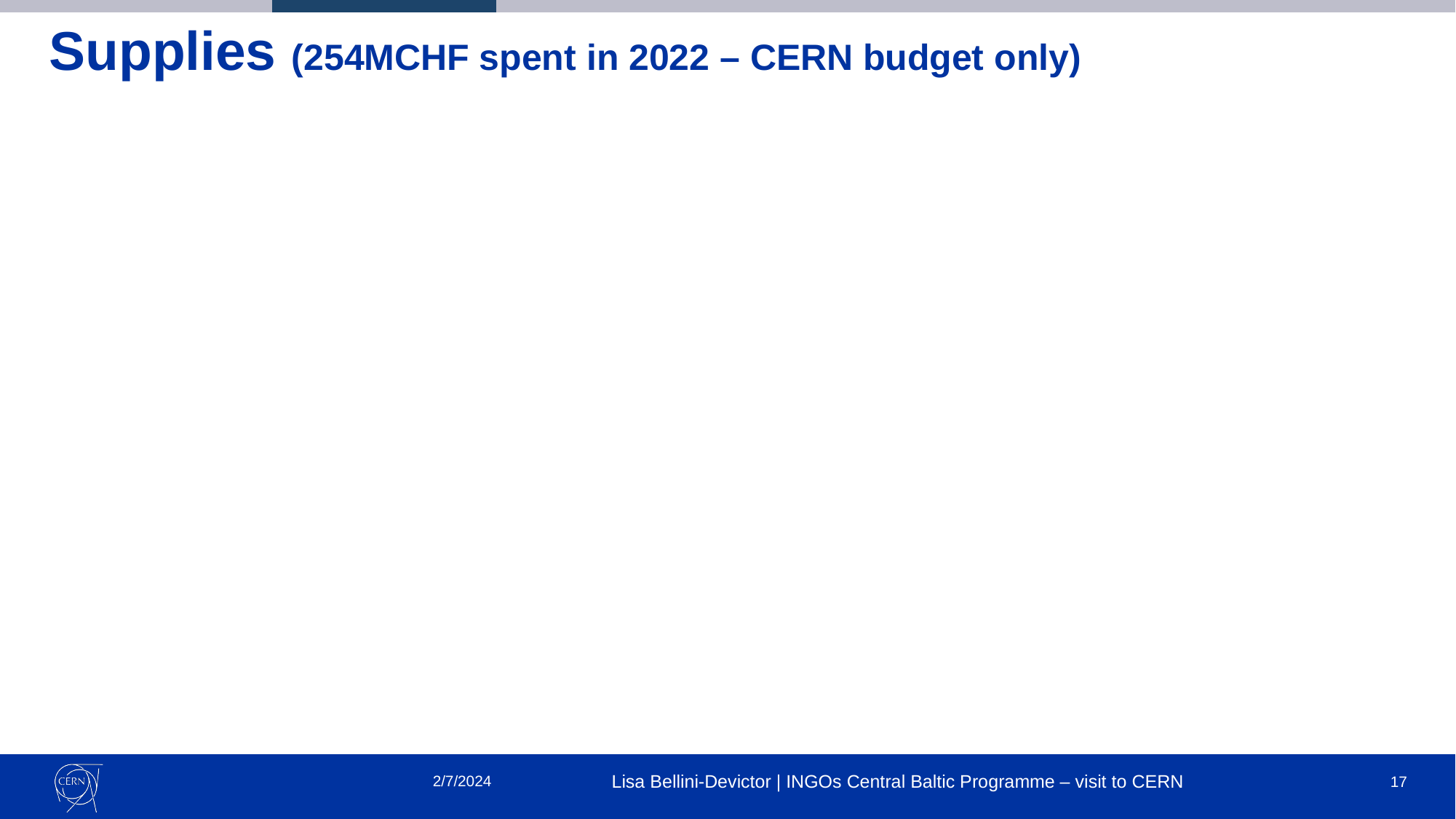

# Supplies (254MCHF spent in 2022 – CERN budget only)

[unsupported chart]

2/7/2024
Lisa Bellini-Devictor | INGOs Central Baltic Programme – visit to CERN
17